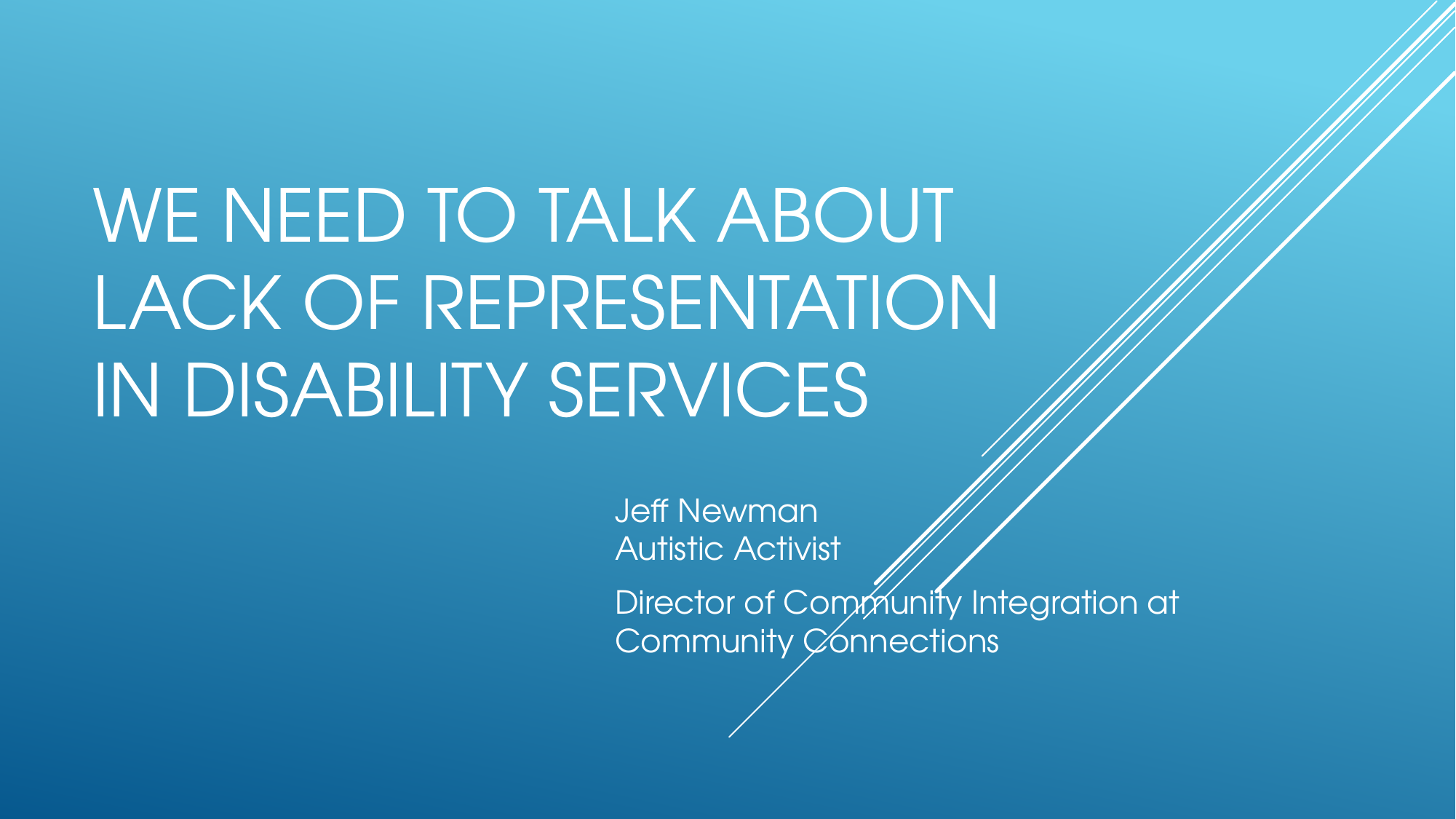

# We need to talk about lack of representation in disability services
Jeff Newman
Autistic Activist
Director of Community Integration at Community Connections